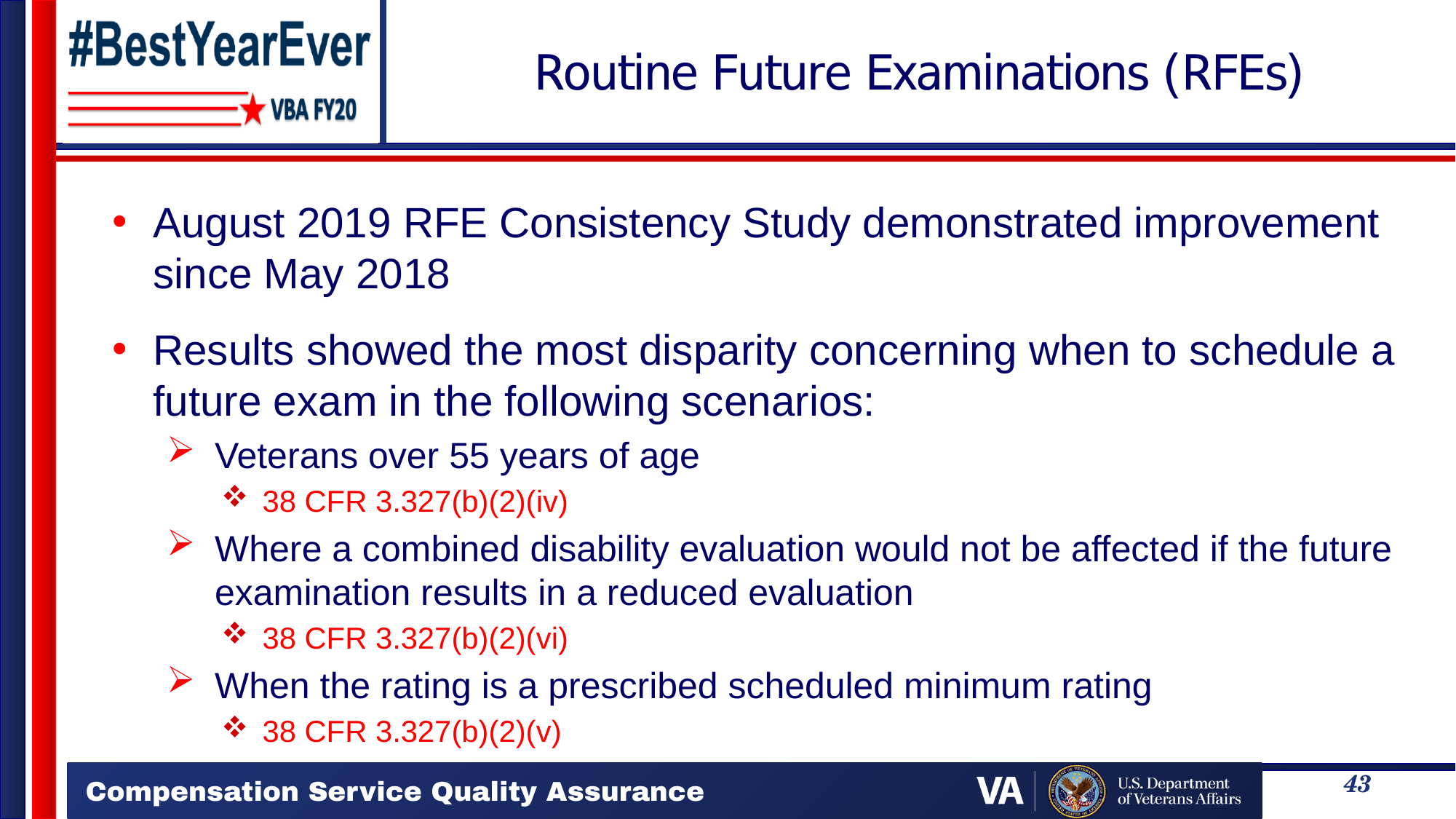

# Routine Future Examinations (RFEs)
August 2019 RFE Consistency Study demonstrated improvement since May 2018

Results showed the most disparity concerning when to schedule a future exam in the following scenarios:
Veterans over 55 years of age
38 CFR 3.327(b)(2)(iv)
Where a combined disability evaluation would not be affected if the future examination results in a reduced evaluation
38 CFR 3.327(b)(2)(vi)
When the rating is a prescribed scheduled minimum rating
38 CFR 3.327(b)(2)(v)

43